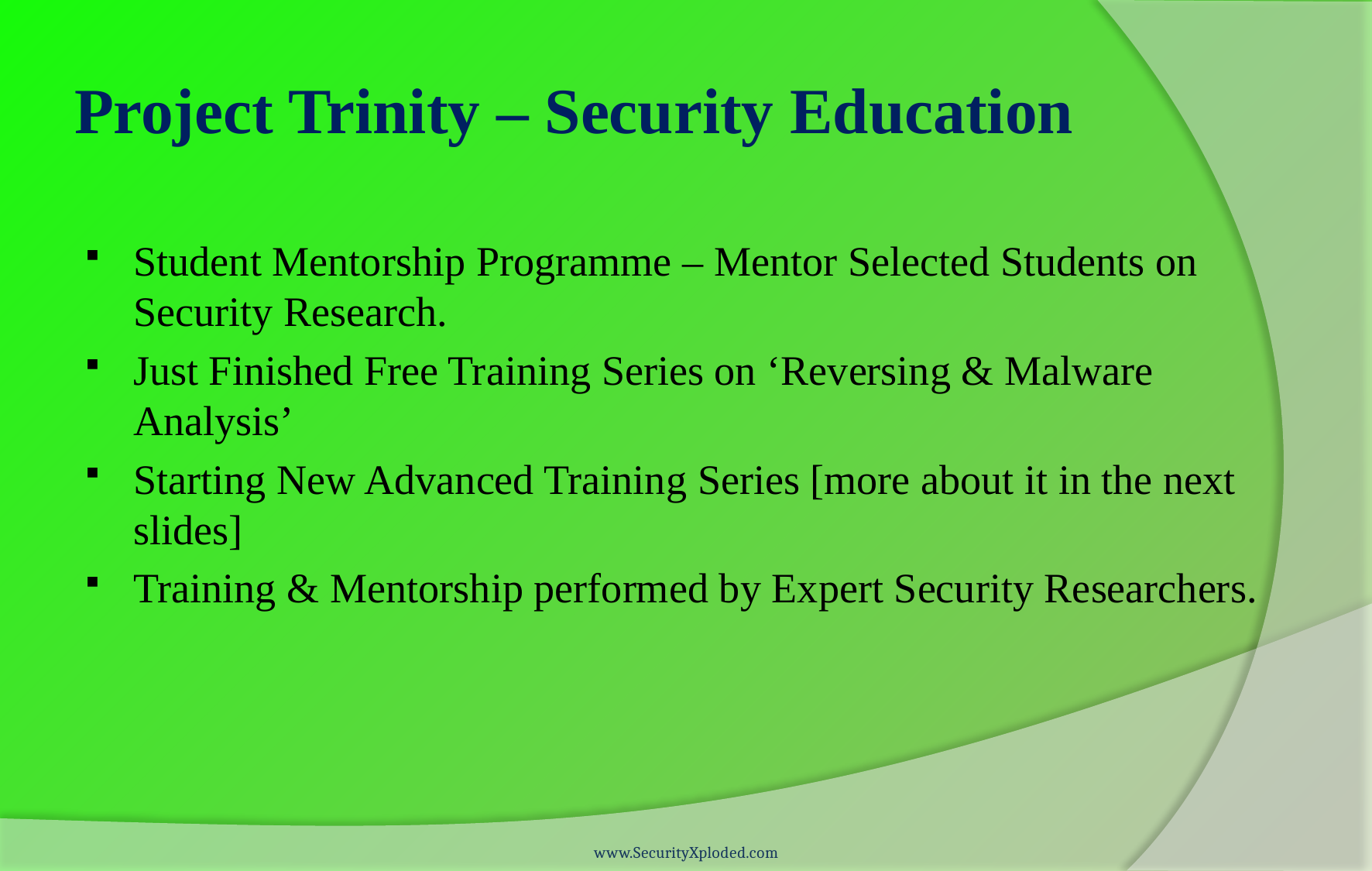

# Project Trinity – Security Education
Student Mentorship Programme – Mentor Selected Students on Security Research.
Just Finished Free Training Series on ‘Reversing & Malware Analysis’
Starting New Advanced Training Series [more about it in the next slides]
Training & Mentorship performed by Expert Security Researchers.

www.SecurityXploded.com